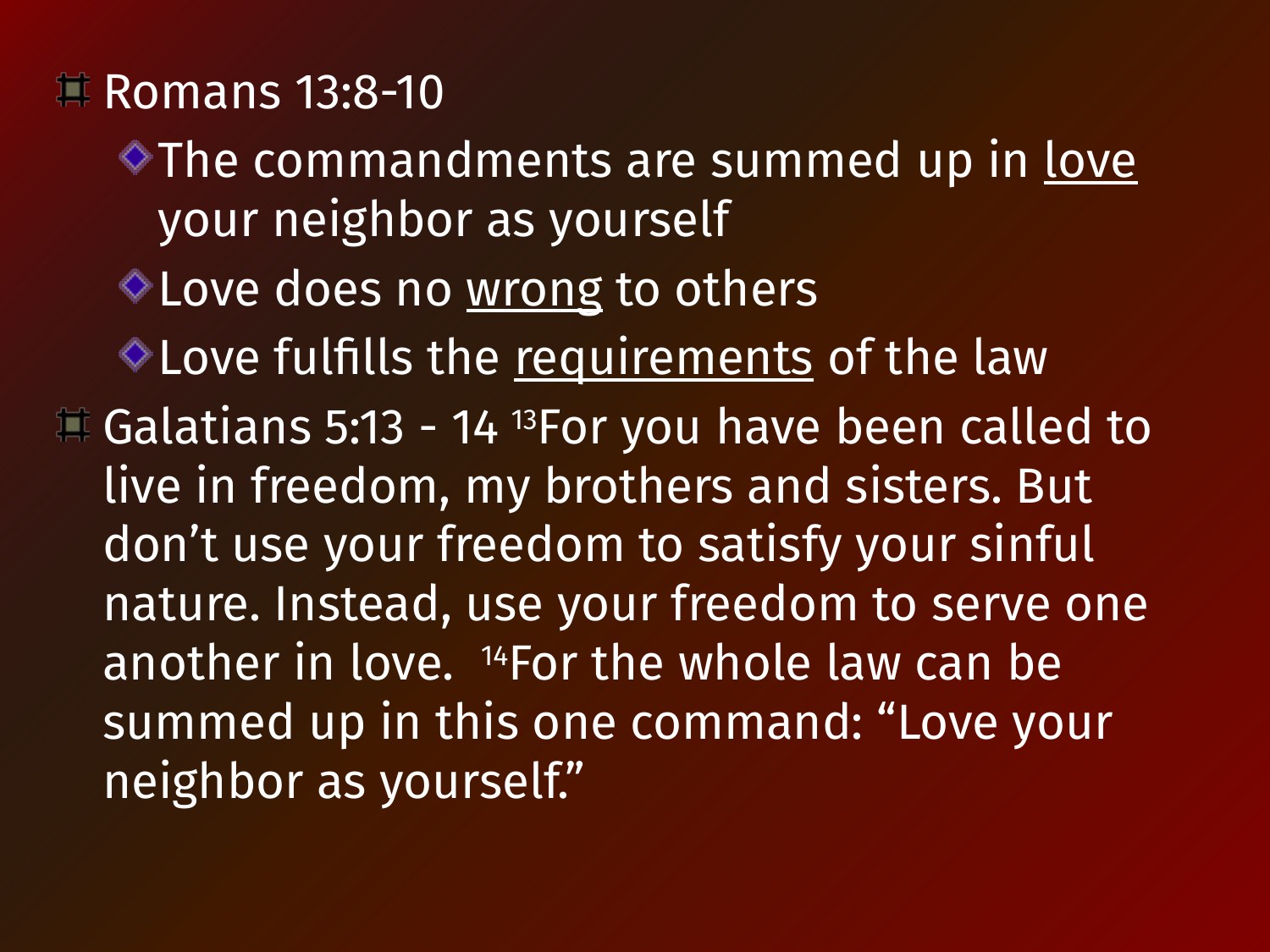

Romans 13:8-10
The commandments are summed up in love your neighbor as yourself
Love does no wrong to others
Love fulfills the requirements of the law
Galatians 5:13 - 14 13For you have been called to live in freedom, my brothers and sisters. But don’t use your freedom to satisfy your sinful nature. Instead, use your freedom to serve one another in love.  14For the whole law can be summed up in this one command: “Love your neighbor as yourself.”